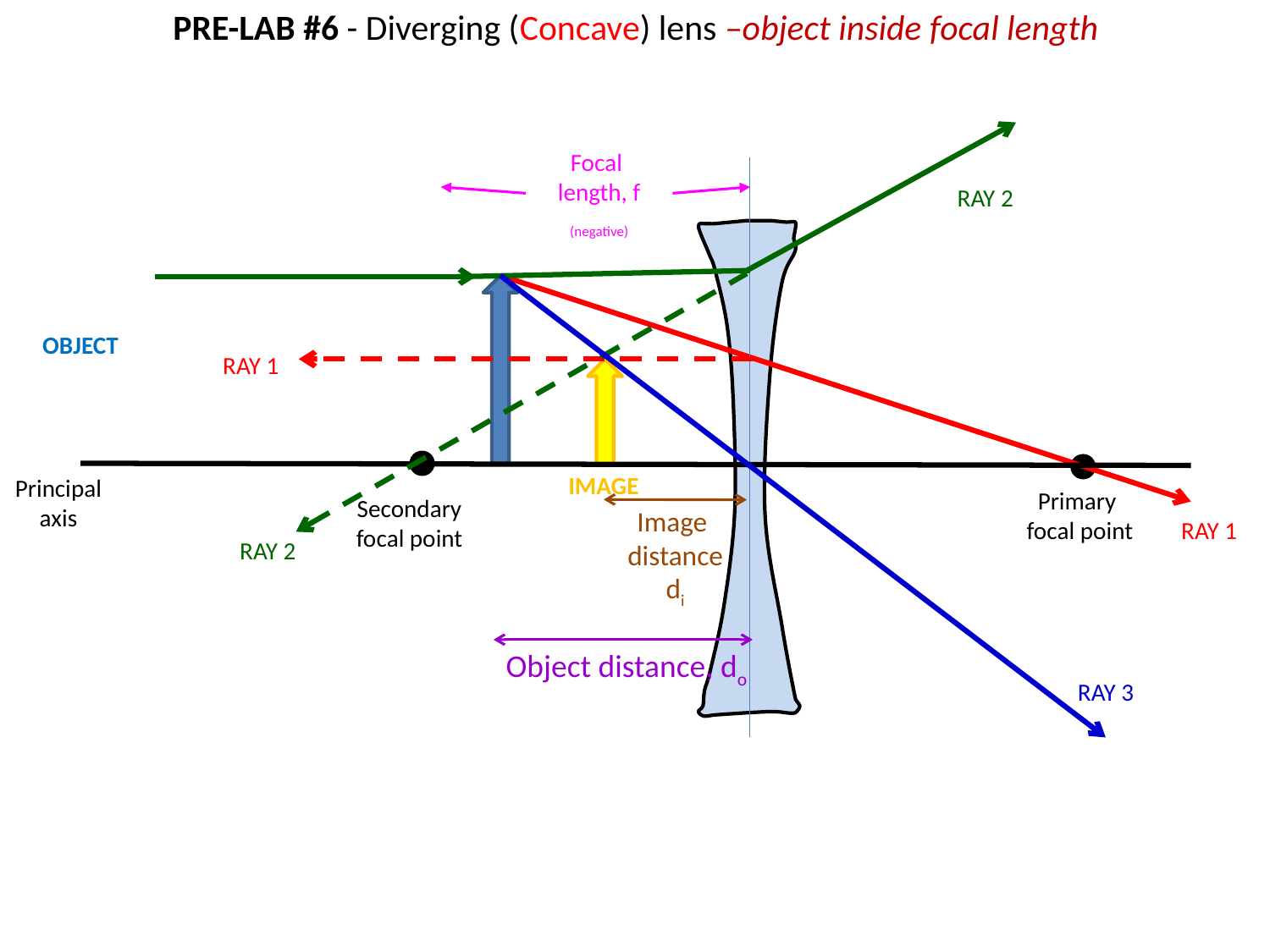

# PRE-LAB #6 - Diverging (Concave) lens –object inside focal length
Focal
length, f
(negative)
RAY 2

OBJECT
RAY 1

IMAGE
Principal axis
Primary
focal point
Secondary focal point
Image
distance di
RAY 1
RAY 2
Object distance, do
RAY 3